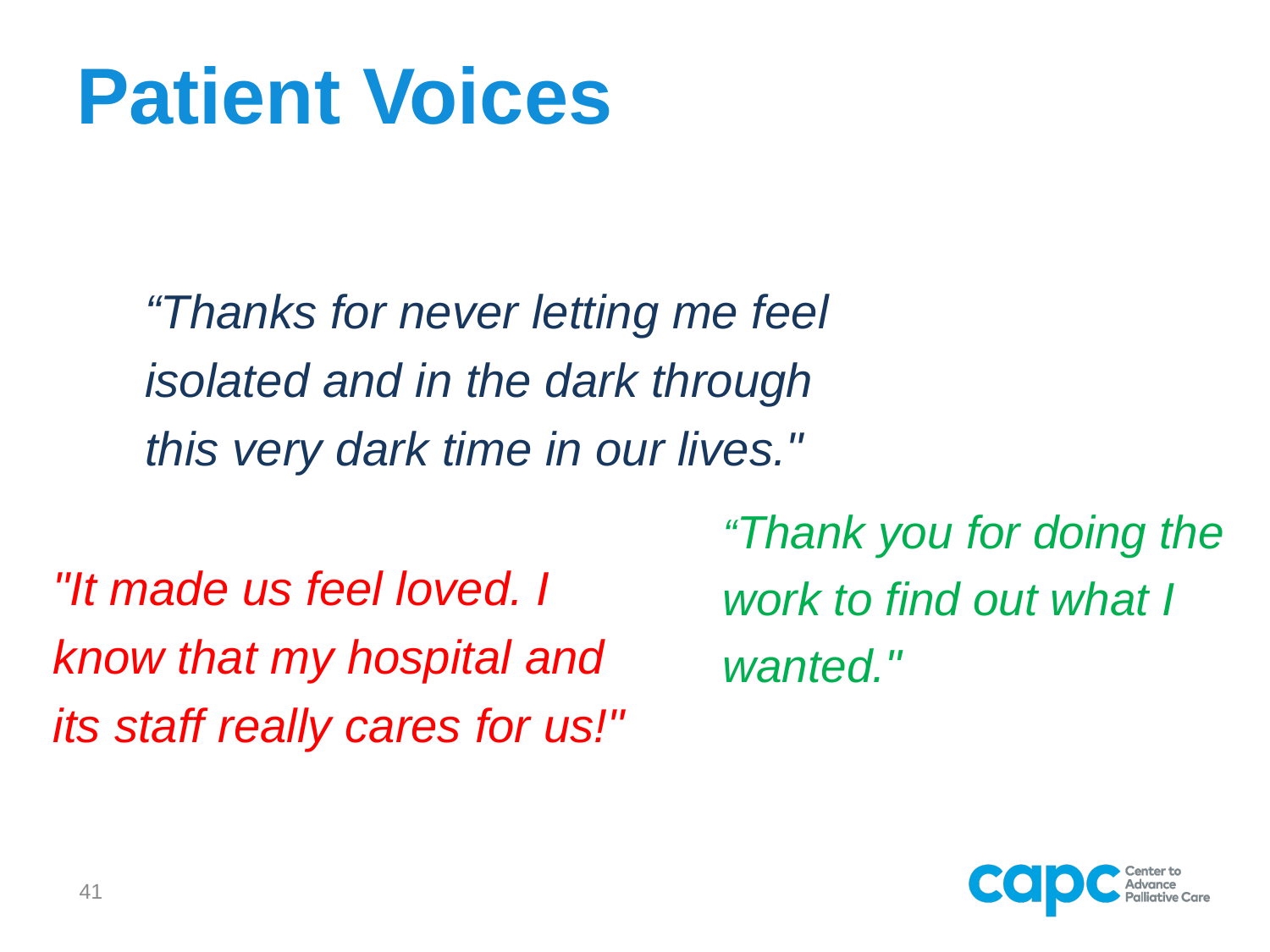

# Patient Voices
“Thanks for never letting me feel isolated and in the dark through this very dark time in our lives."
“Thank you for doing the work to find out what I wanted."

"It made us feel loved. I know that my hospital and its staff really cares for us!"
41